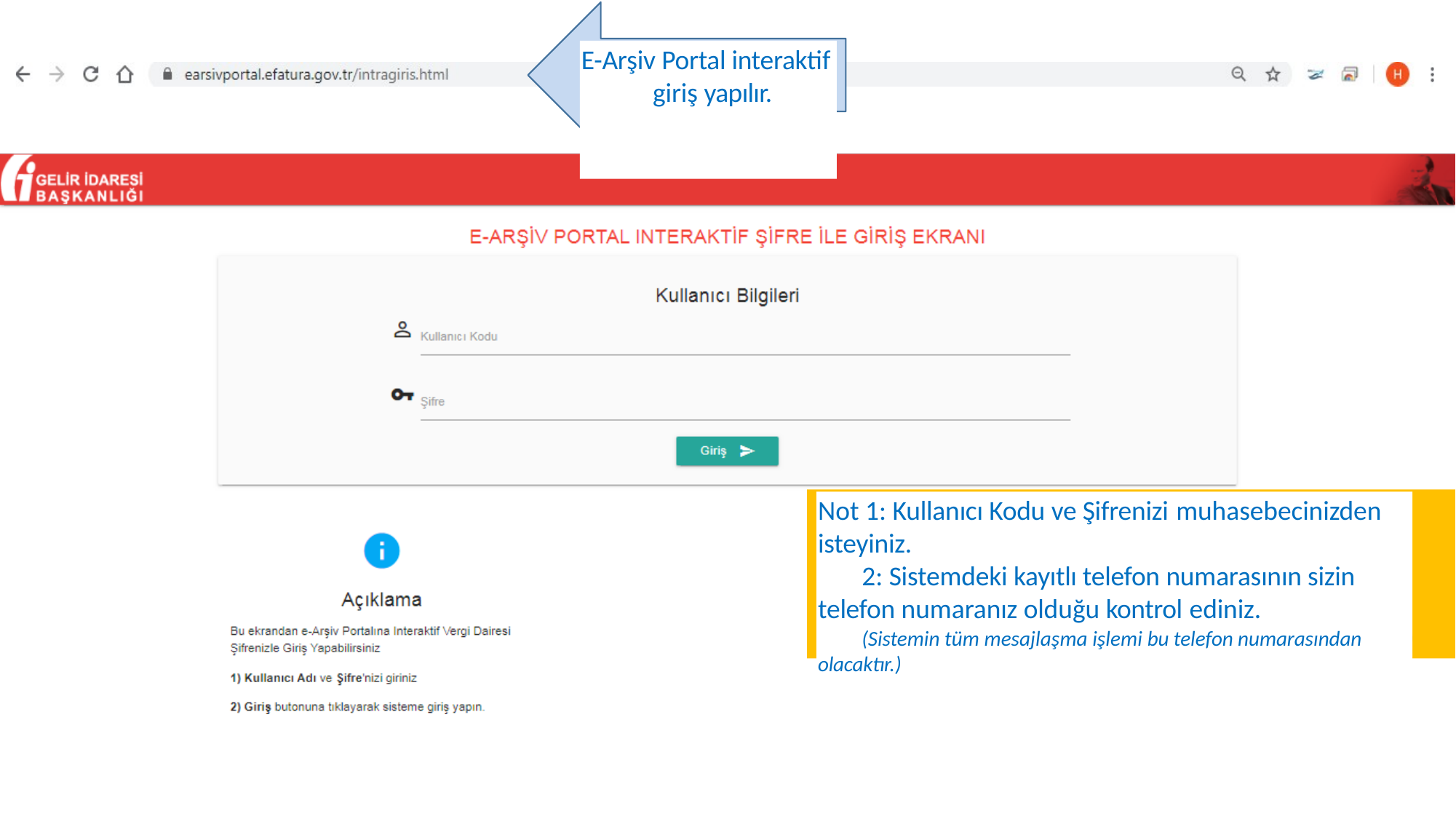

# E-Arşiv Portal interaktif  giriş yapılır.
Not 1: Kullanıcı Kodu ve Şifrenizi muhasebecinizden
isteyiniz.
2: Sistemdeki kayıtlı telefon numarasının sizin  telefon numaranız olduğu kontrol ediniz.
(Sistemin tüm mesajlaşma işlemi bu telefon numarasından olacaktır.)